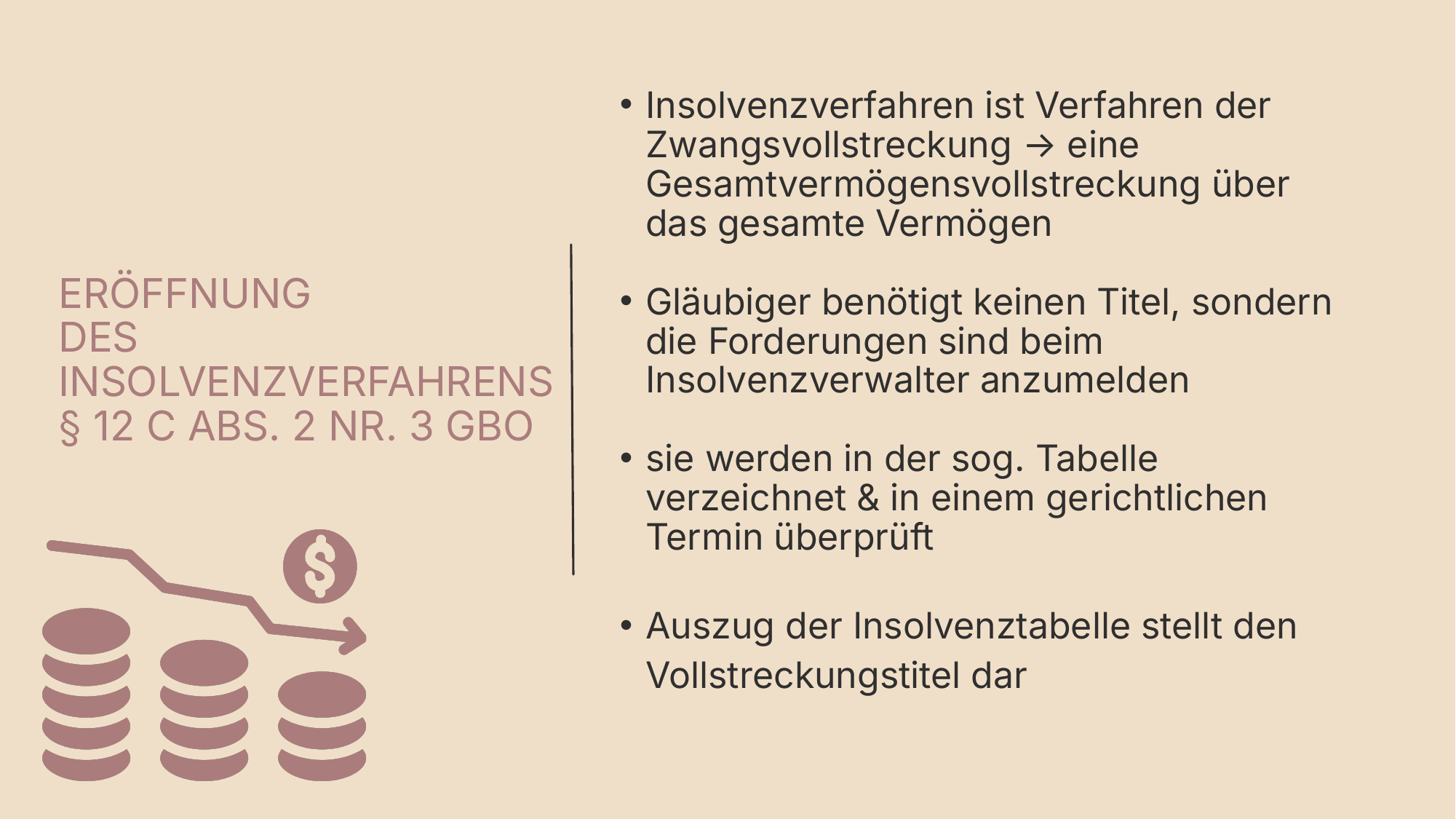

ERÖFFNUNG
DES INSOLVENZVERFAHRENS
§ 12 C ABS. 2 NR. 3 GBO

Insolvenzverfahren ist Verfahren der Zwangsvollstreckung → eine Gesamtvermögensvollstreckung über das gesamte Vermögen

Gläubiger benötigt keinen Titel, sondern die Forderungen sind beim Insolvenzverwalter anzumelden

sie werden in der sog. Tabelle verzeichnet & in einem gerichtlichen Termin überprüft

Auszug der Insolvenztabelle stellt den Vollstreckungstitel dar